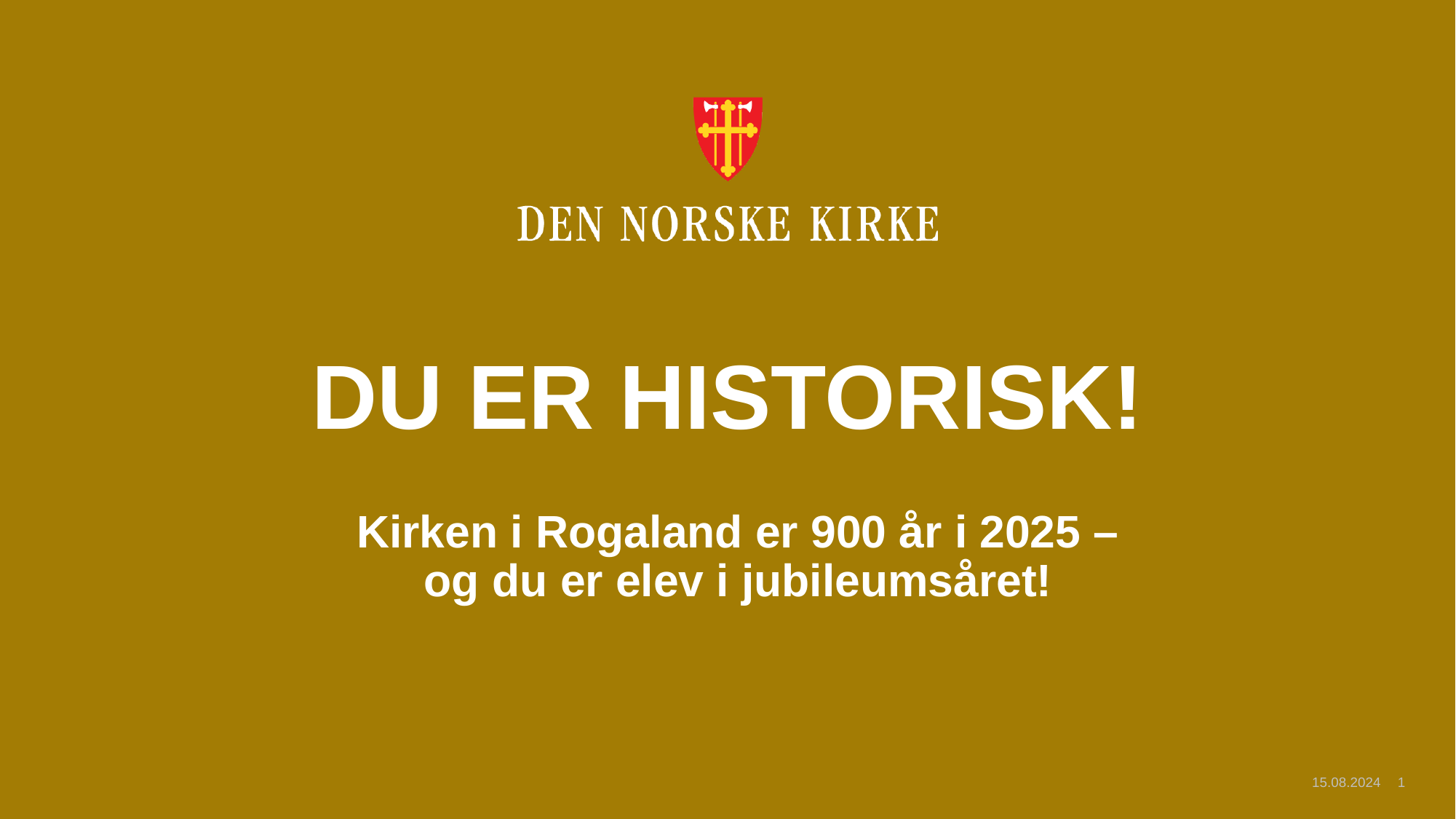

# DU ER HISTORISK!
Kirken i Rogaland er 900 år i 2025 – 
og du er elev i jubileumsåret!
15.08.2024
1